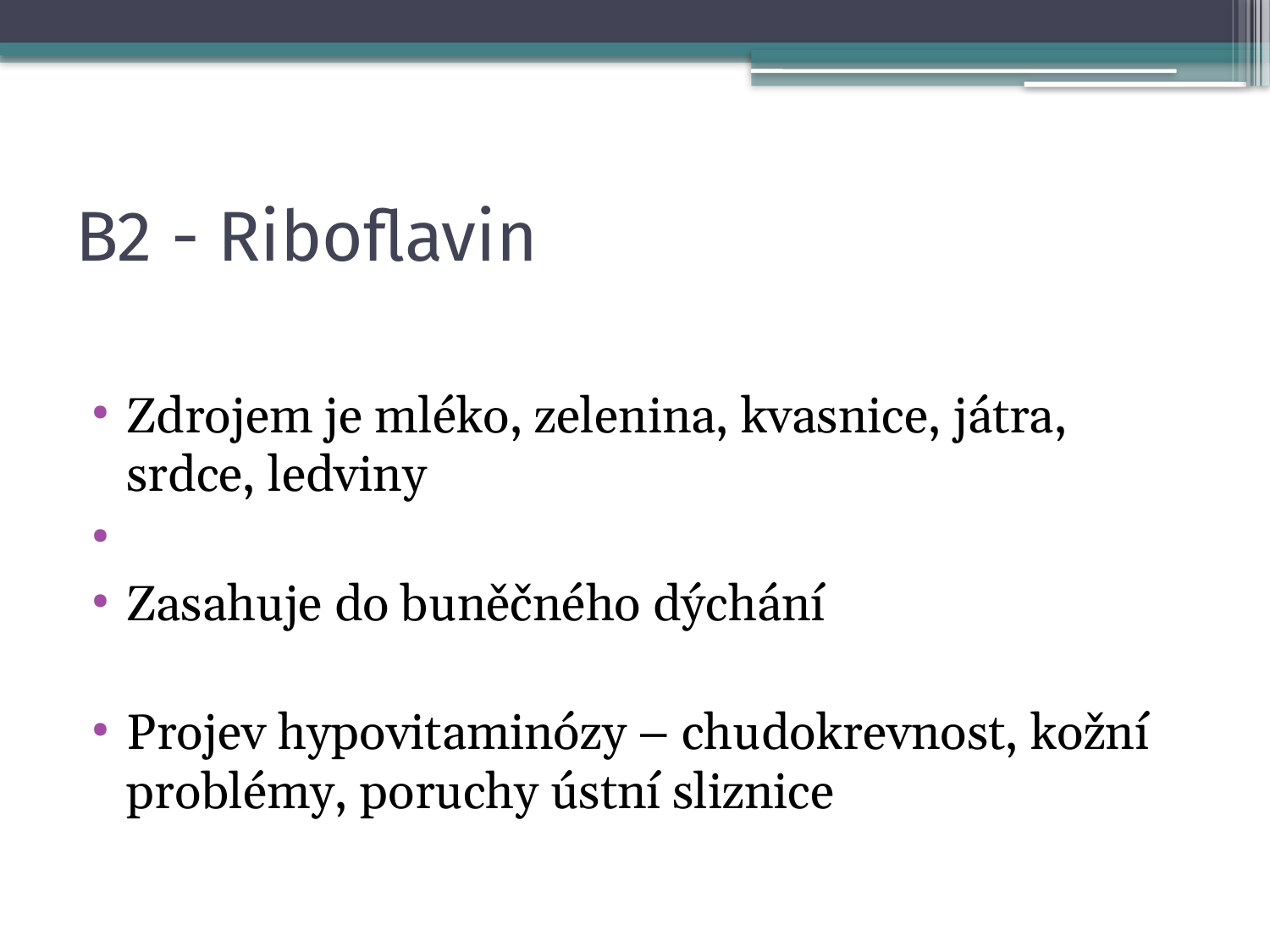

# B2 - Riboflavin

Zdrojem je mléko, zelenina, kvasnice, játra, srdce, ledviny

Zasahuje do buněčného dýchání

Projev hypovitaminózy – chudokrevnost, kožní problémy, poruchy ústní sliznice